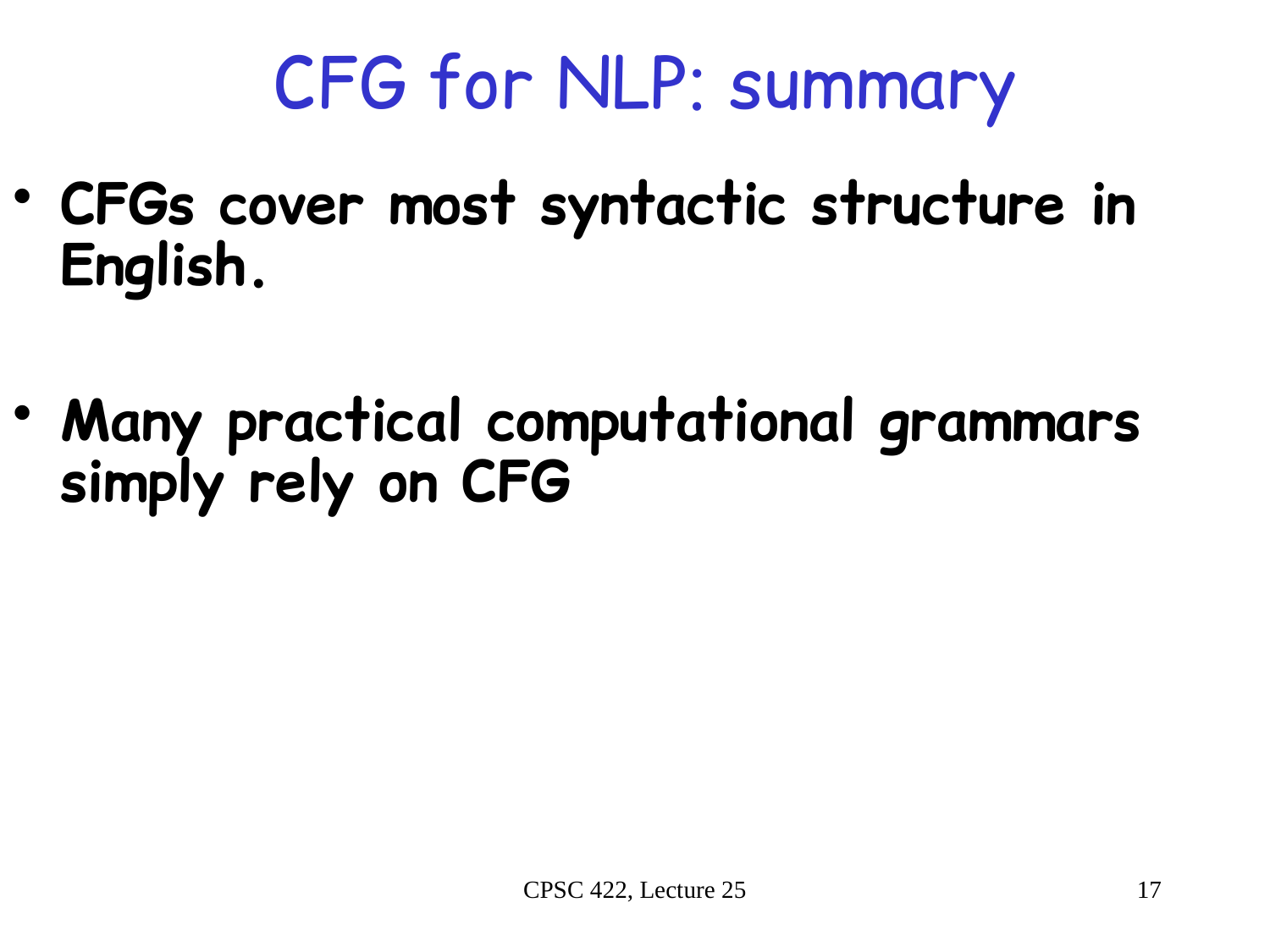

# CFG for NLP: summary
CFGs cover most syntactic structure in English.

Many practical computational grammars simply rely on CFG
CPSC 422, Lecture 25
17